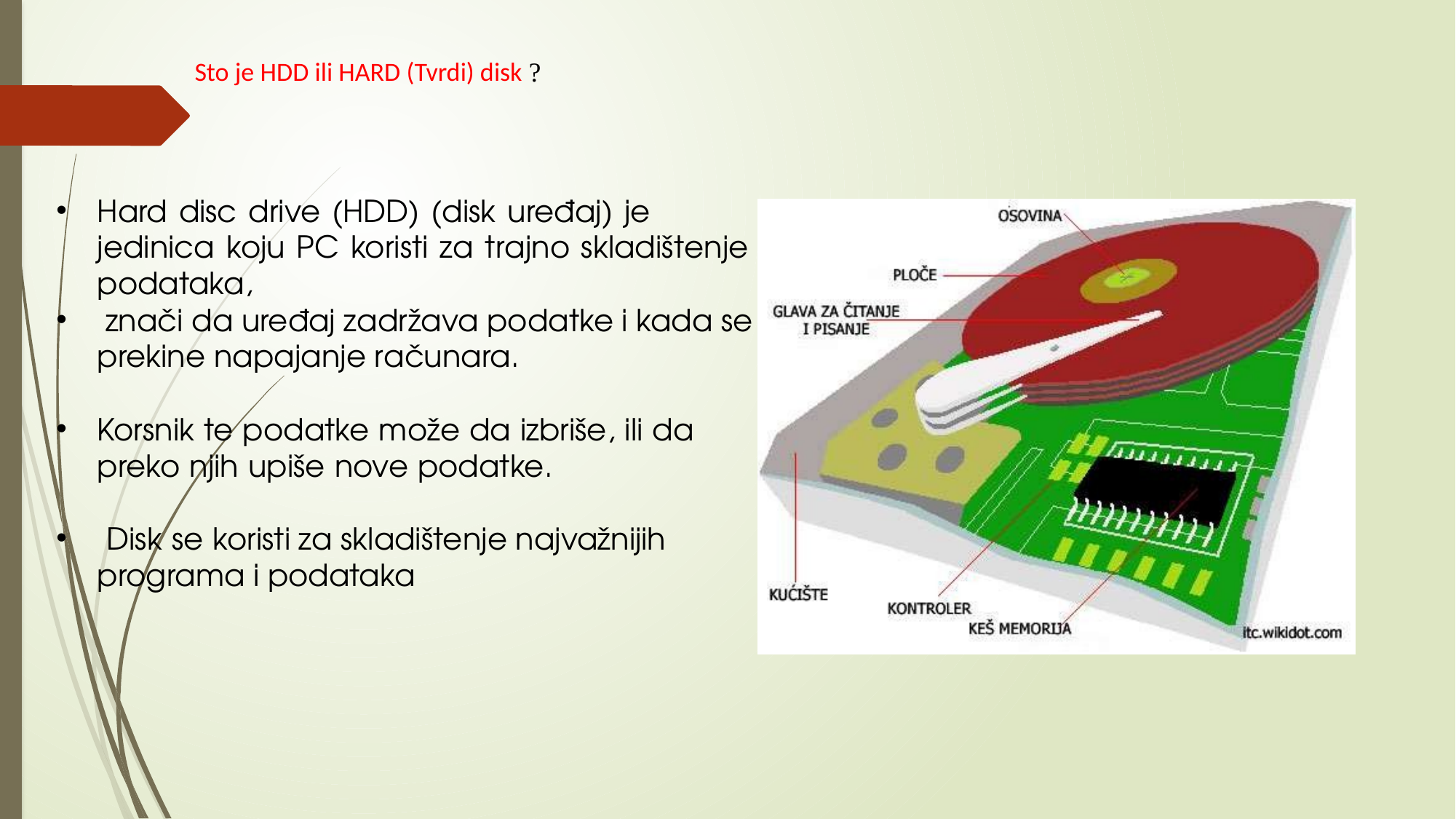

Sto je HDD ili HARD (Tvrdi) disk ?
Hard disc drive (HDD) (disk uređaj) je jedinica koju PC koristi za trajno skladištenje podataka,
 znači da uređaj zadržava podatke i kada se prekine napajanje računara.

Korsnik te podatke može da izbriše, ili da preko njih upiše nove podatke.

 Disk se koristi za skladištenje najvažnijih programa i podataka